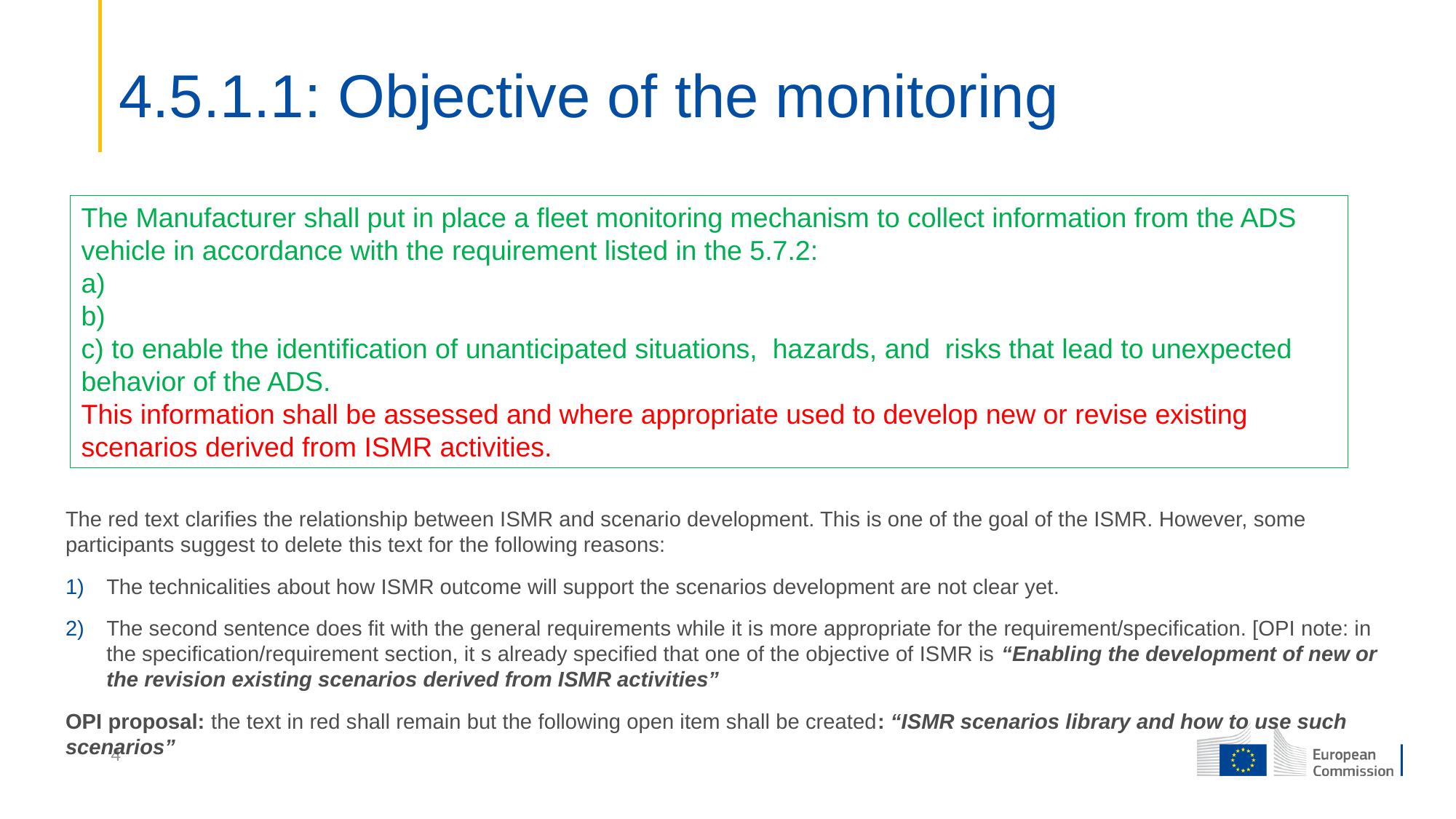

# 4.5.1.1: Objective of the monitoring
The Manufacturer shall put in place a fleet monitoring mechanism to collect information from the ADS vehicle in accordance with the requirement listed in the 5.7.2:
a)
b)
c) to enable the identification of unanticipated situations,  hazards, and  risks that lead to unexpected behavior of the ADS.
This information shall be assessed and where appropriate used to develop new or revise existing scenarios derived from ISMR activities.
The red text clarifies the relationship between ISMR and scenario development. This is one of the goal of the ISMR. However, some participants suggest to delete this text for the following reasons:
The technicalities about how ISMR outcome will support the scenarios development are not clear yet.
The second sentence does fit with the general requirements while it is more appropriate for the requirement/specification. [OPI note: in the specification/requirement section, it s already specified that one of the objective of ISMR is “Enabling the development of new or the revision existing scenarios derived from ISMR activities”
OPI proposal: the text in red shall remain but the following open item shall be created: “ISMR scenarios library and how to use such scenarios”
4